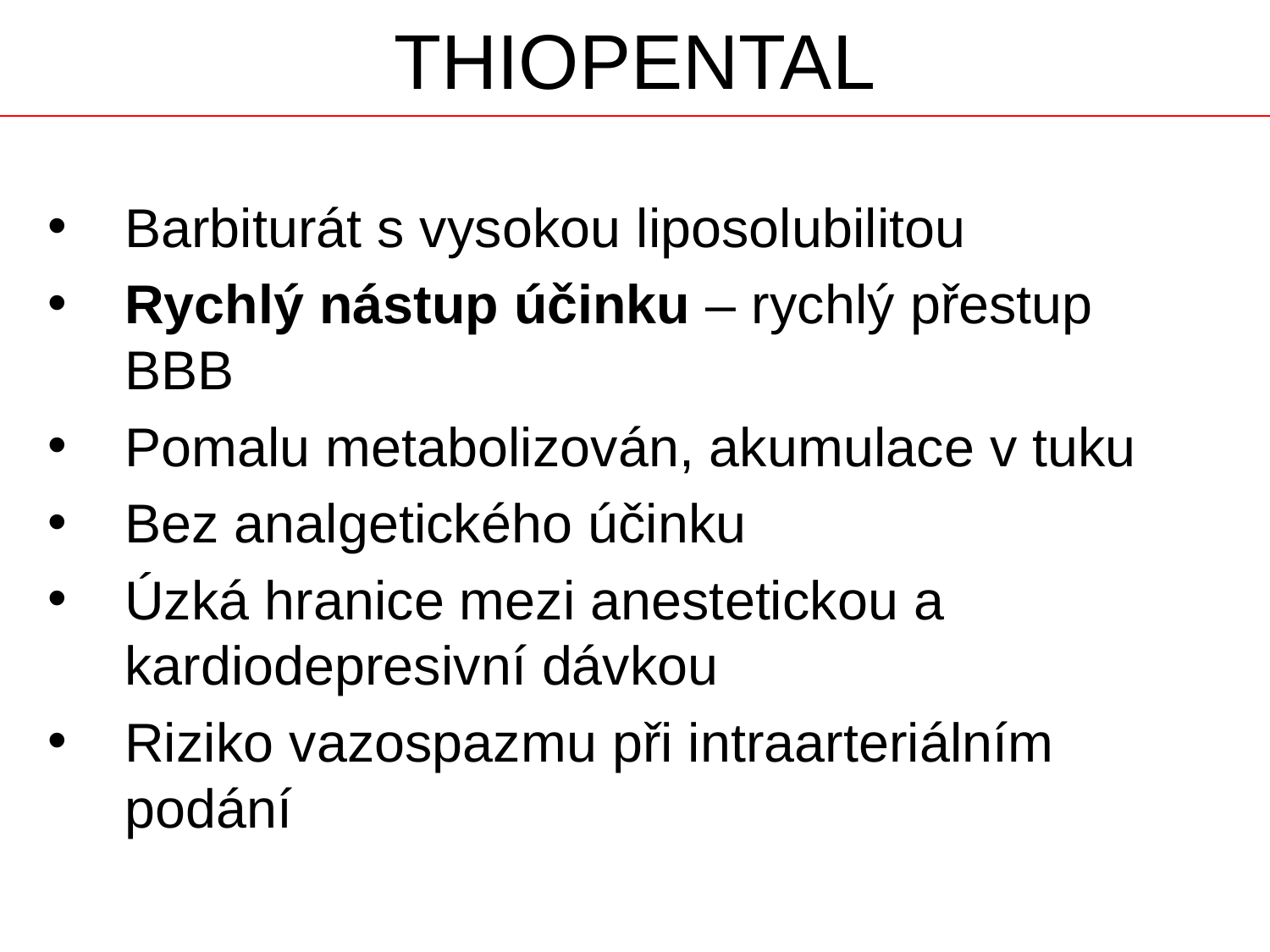

# THIOPENTAL
Barbiturát s vysokou liposolubilitou
Rychlý nástup účinku – rychlý přestup BBB
Pomalu metabolizován, akumulace v tuku
Bez analgetického účinku
Úzká hranice mezi anestetickou a kardiodepresivní dávkou
Riziko vazospazmu při intraarteriálním podání